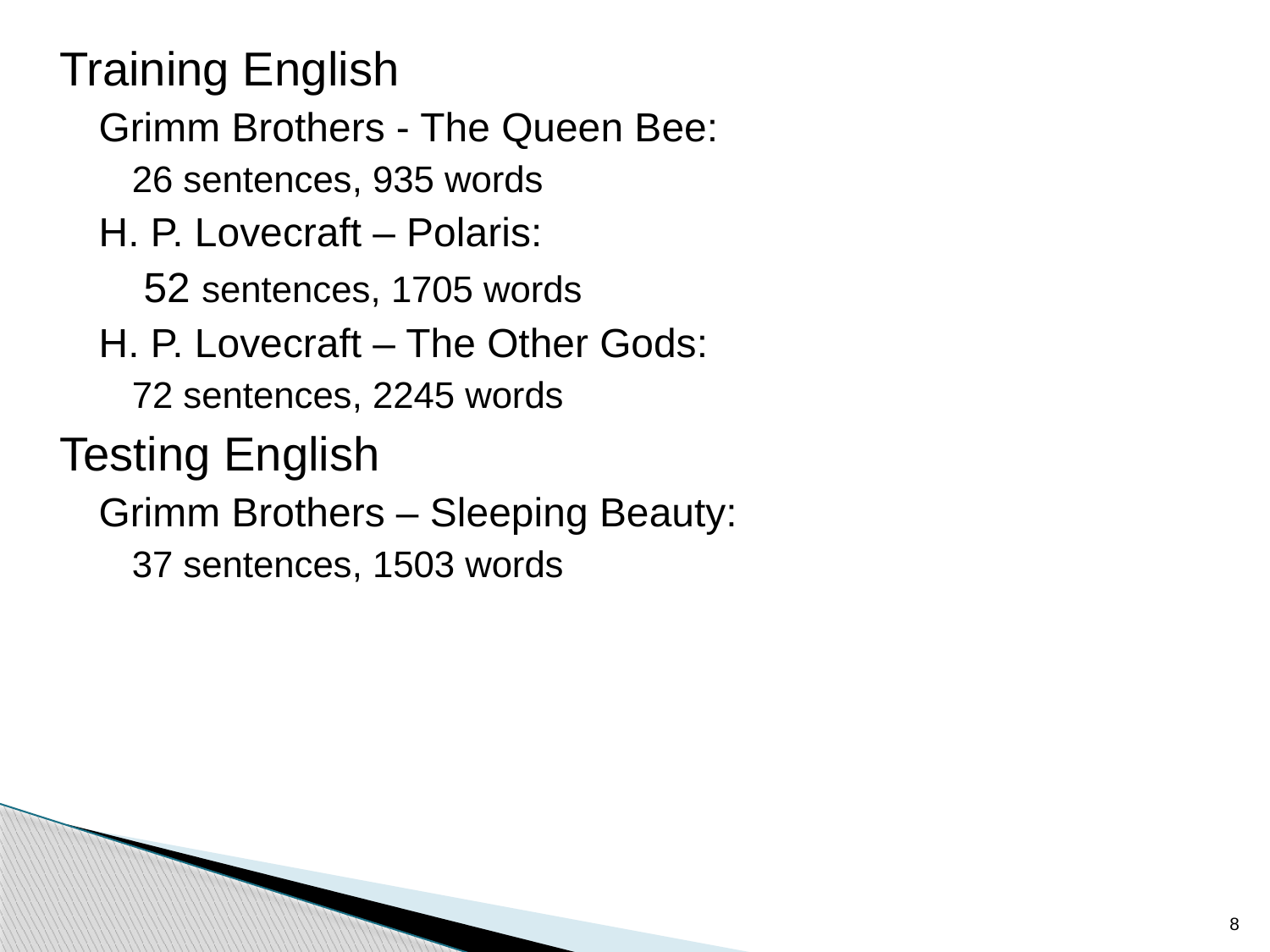

Training English
Grimm Brothers - The Queen Bee:
26 sentences, 935 words
H. P. Lovecraft – Polaris:
 52 sentences, 1705 words
H. P. Lovecraft – The Other Gods:
72 sentences, 2245 words
Testing English
Grimm Brothers – Sleeping Beauty:
37 sentences, 1503 words

8